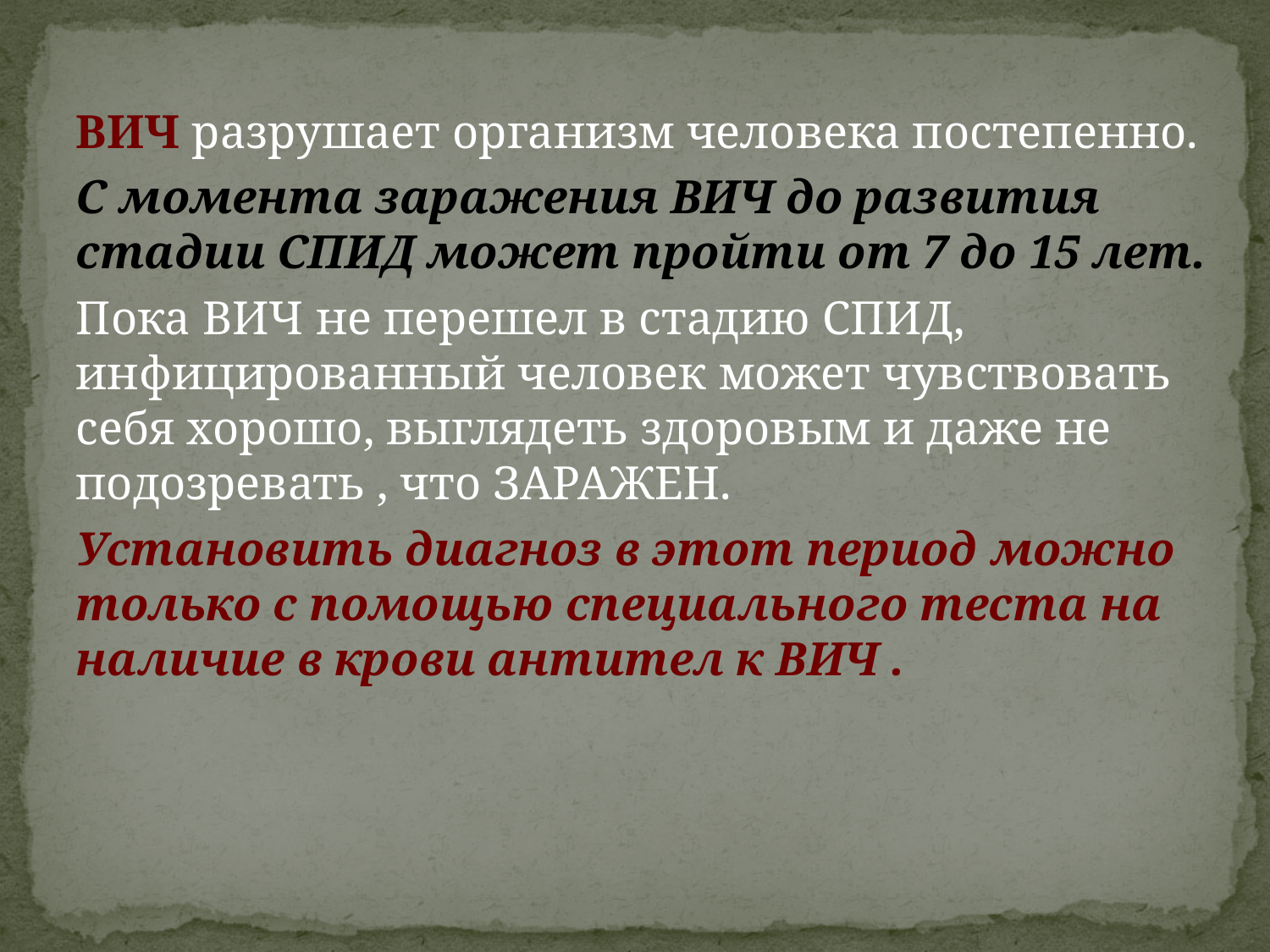

ВИЧ разрушает организм человека постепенно.
С момента заражения ВИЧ до развития стадии СПИД может пройти от 7 до 15 лет.
Пока ВИЧ не перешел в стадию СПИД, инфицированный человек может чувствовать себя хорошо, выглядеть здоровым и даже не подозревать , что ЗАРАЖЕН.
Установить диагноз в этот период можно только с помощью специального теста на наличие в крови антител к ВИЧ .